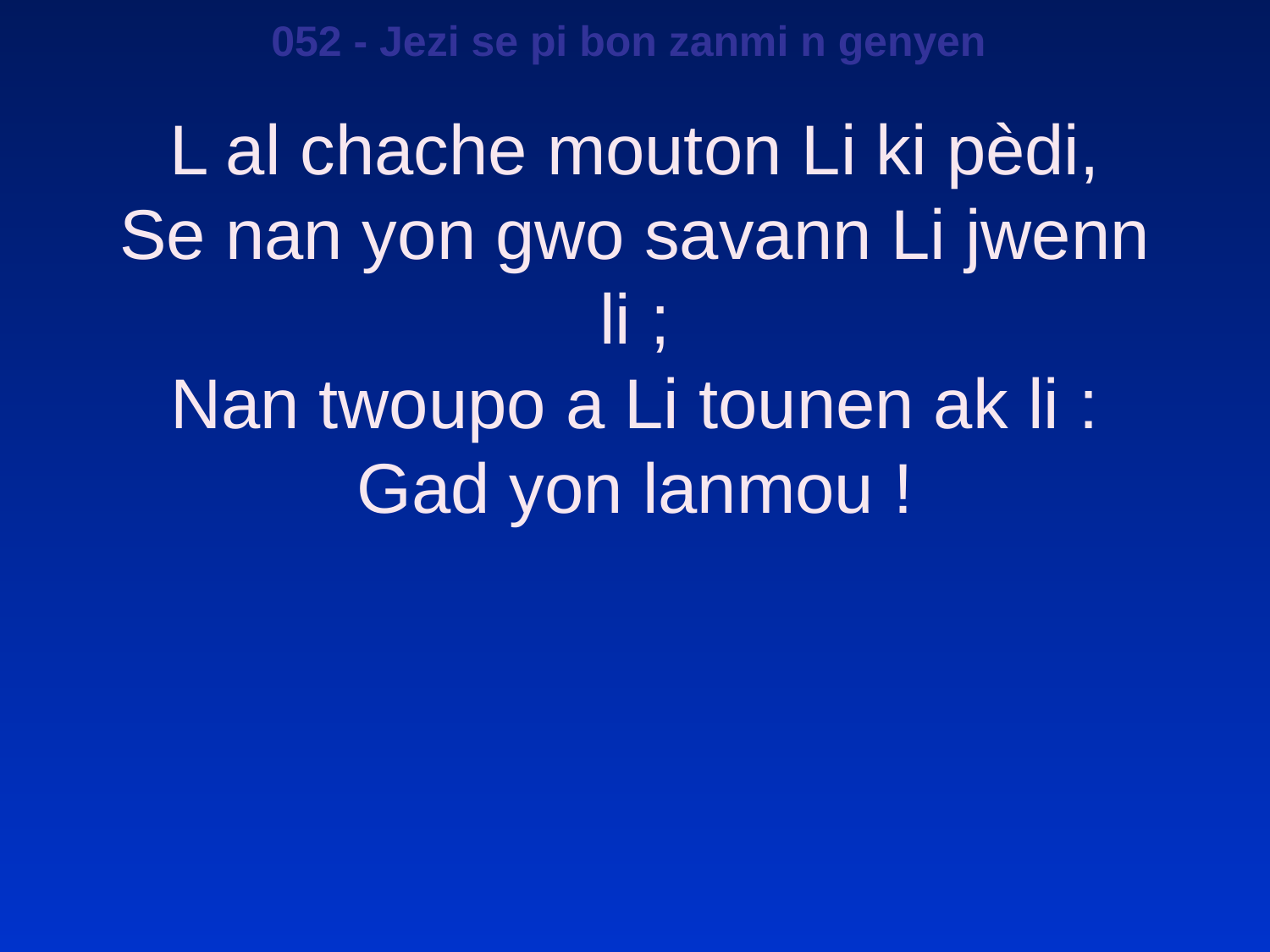

052 - Jezi se pi bon zanmi n genyen
L al chache mouton Li ki pèdi,
Se nan yon gwo savann Li jwenn li ;
Nan twoupo a Li tounen ak li :
Gad yon lanmou !